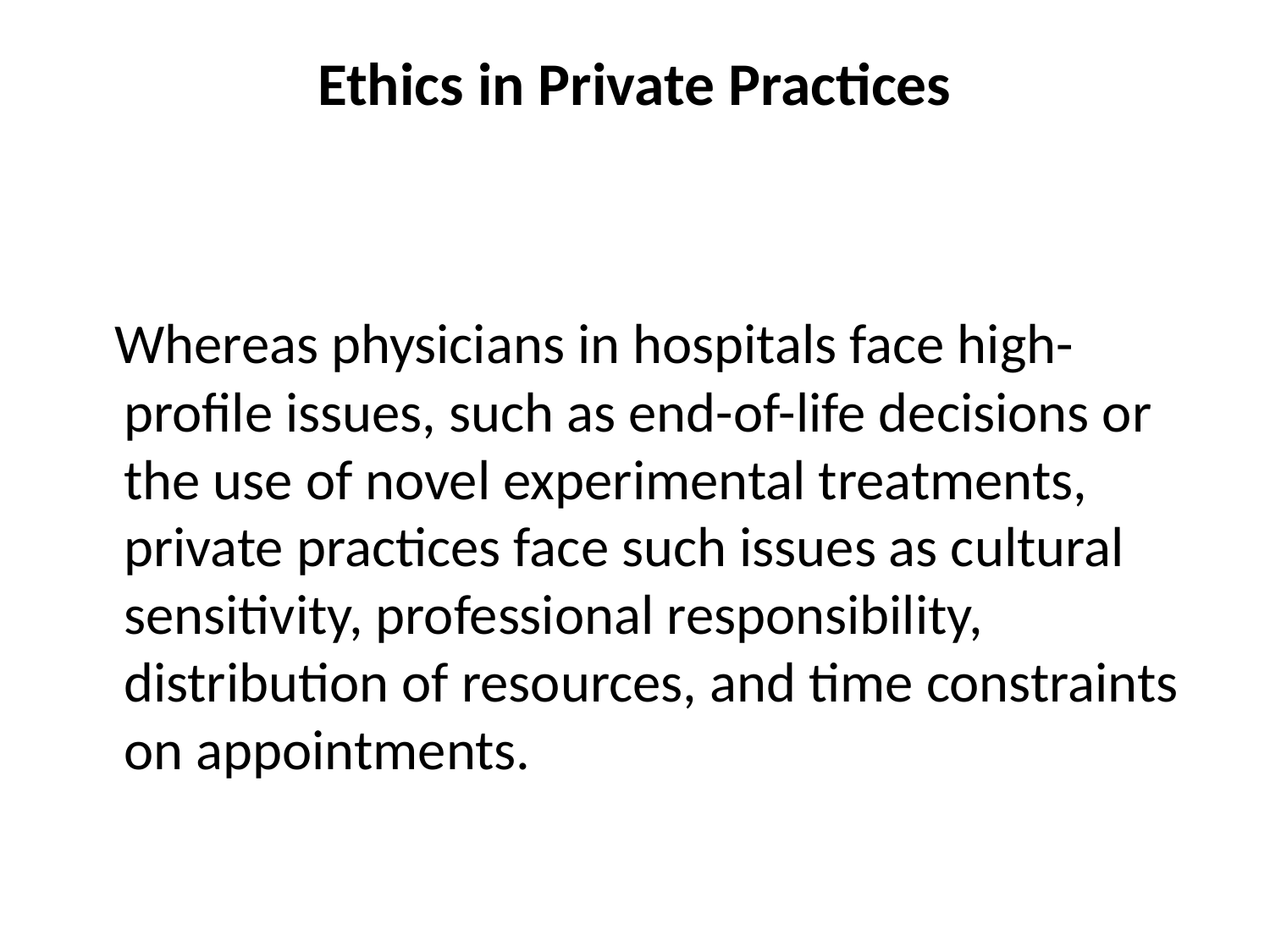

# Ethics in Private Practices

   Whereas physicians in hospitals face high-profile issues, such as end-of-life decisions or the use of novel experimental treatments, private practices face such issues as cultural sensitivity, professional responsibility, distribution of resources, and time constraints on appointments.